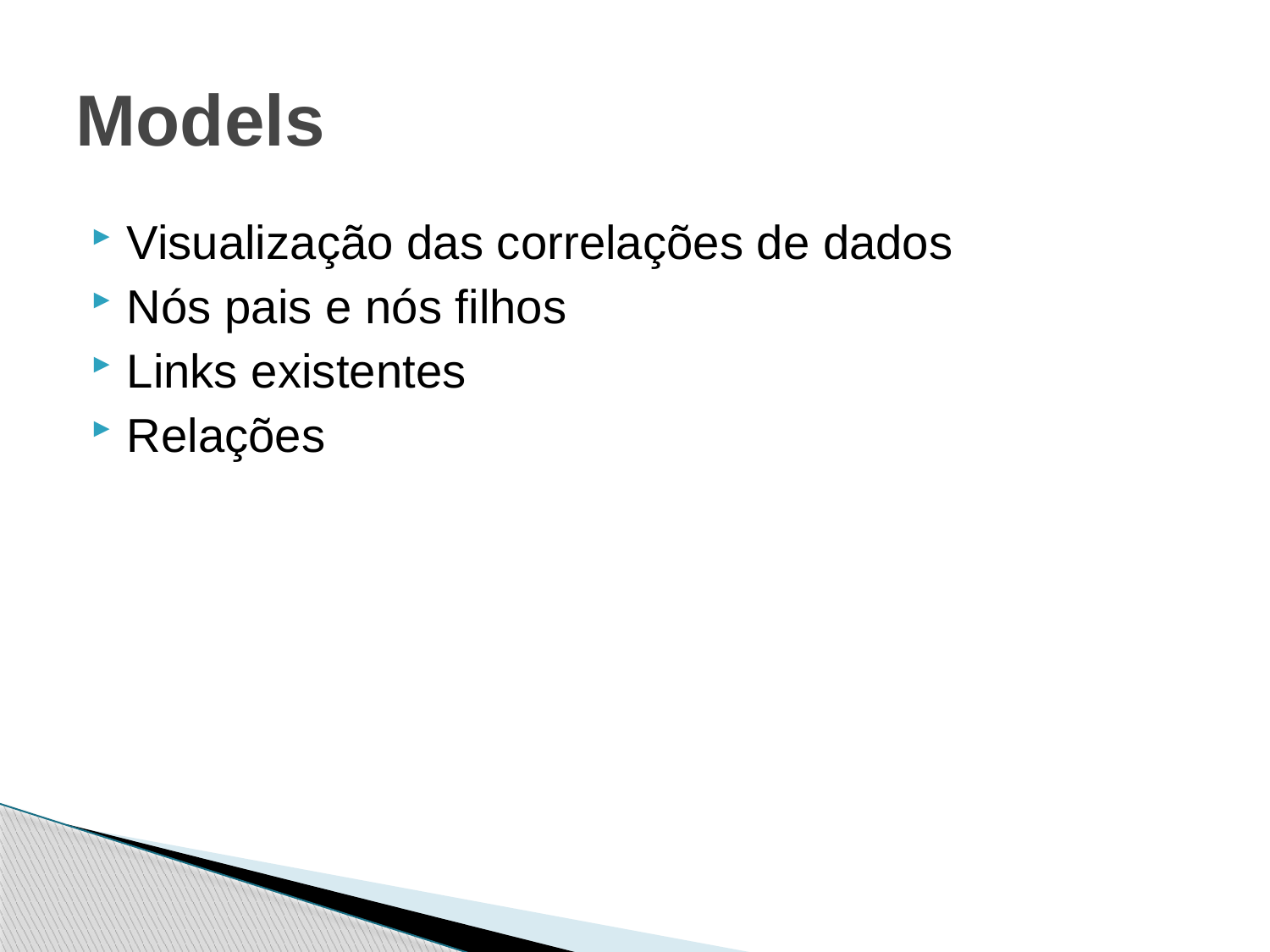

# Models
Visualização das correlações de dados
Nós pais e nós filhos
Links existentes
Relações